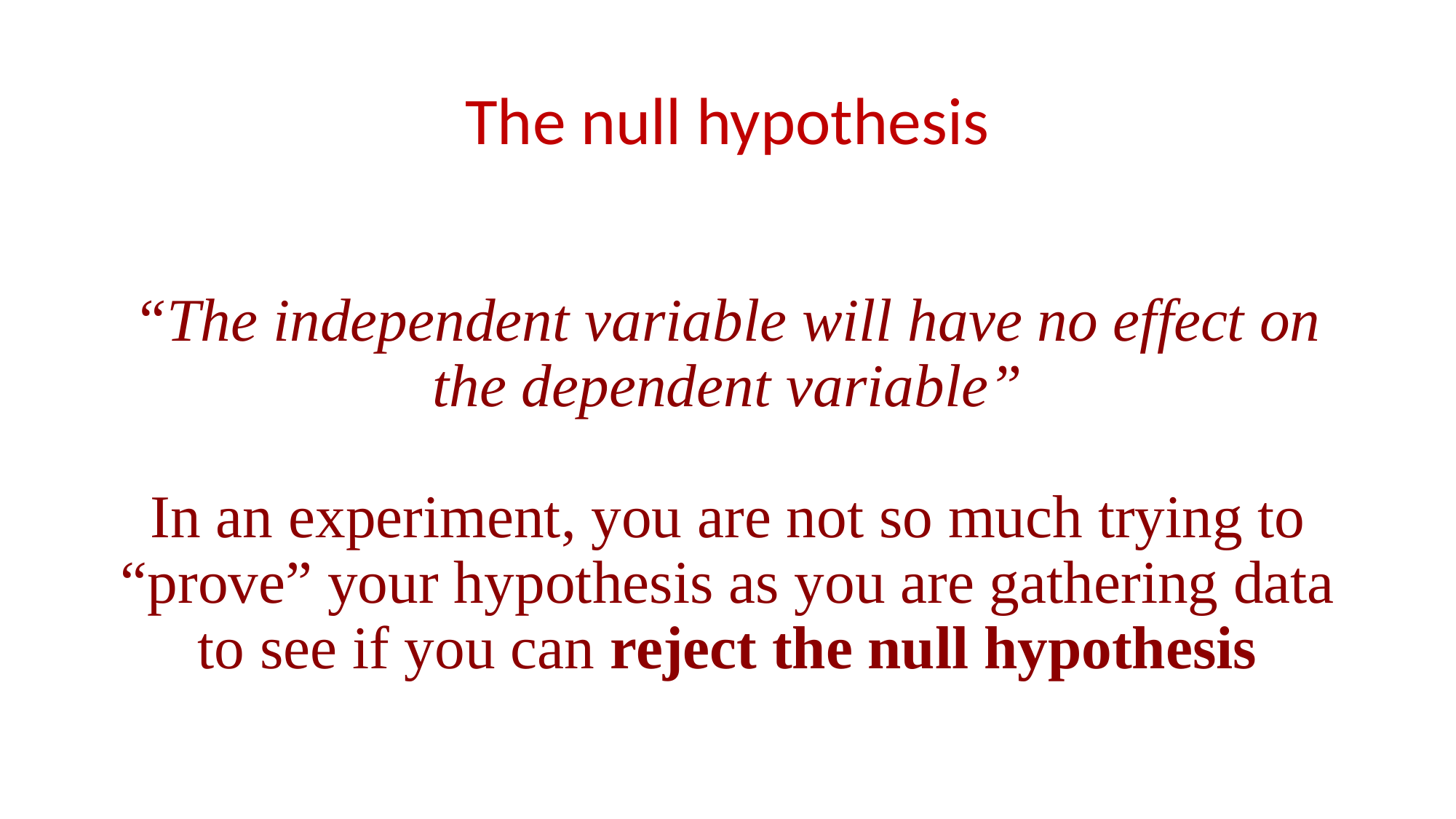

# The null hypothesis
“The independent variable will have no effect on the dependent variable”
In an experiment, you are not so much trying to “prove” your hypothesis as you are gathering data to see if you can reject the null hypothesis